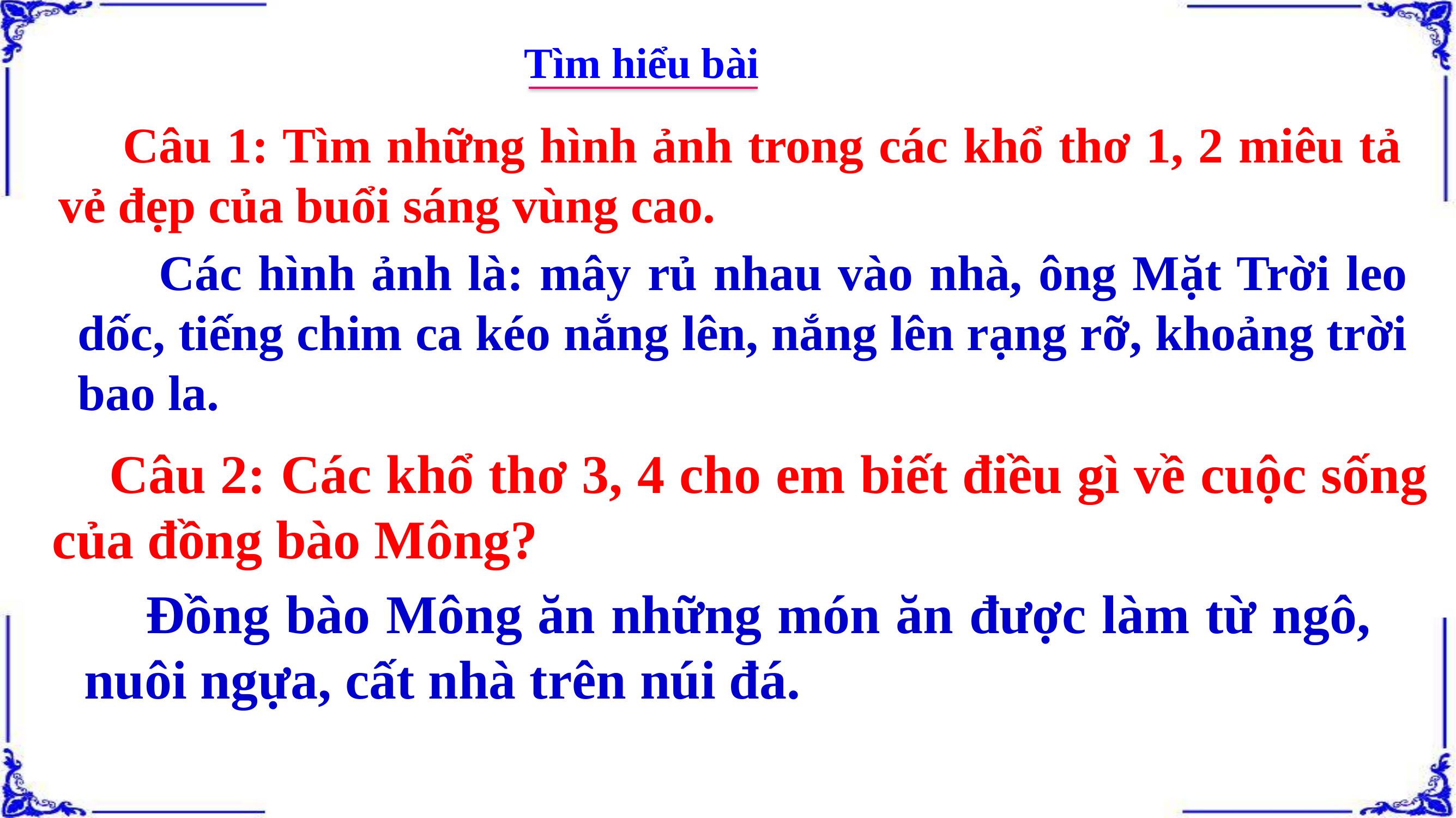

Tìm hiểu bài
     Câu 1: Tìm những hình ảnh trong các khổ thơ 1, 2 miêu tả vẻ đẹp của buổi sáng vùng cao.
     Các hình ảnh là: mây rủ nhau vào nhà, ông Mặt Trời leo dốc, tiếng chim ca kéo nắng lên, nắng lên rạng rỡ, khoảng trời bao la.
     Câu 2: Các khổ thơ 3, 4 cho em biết điều gì về cuộc sống của đồng bào Mông?
     Đồng bào Mông ăn những món ăn được làm từ ngô, nuôi ngựa, cất nhà trên núi đá.